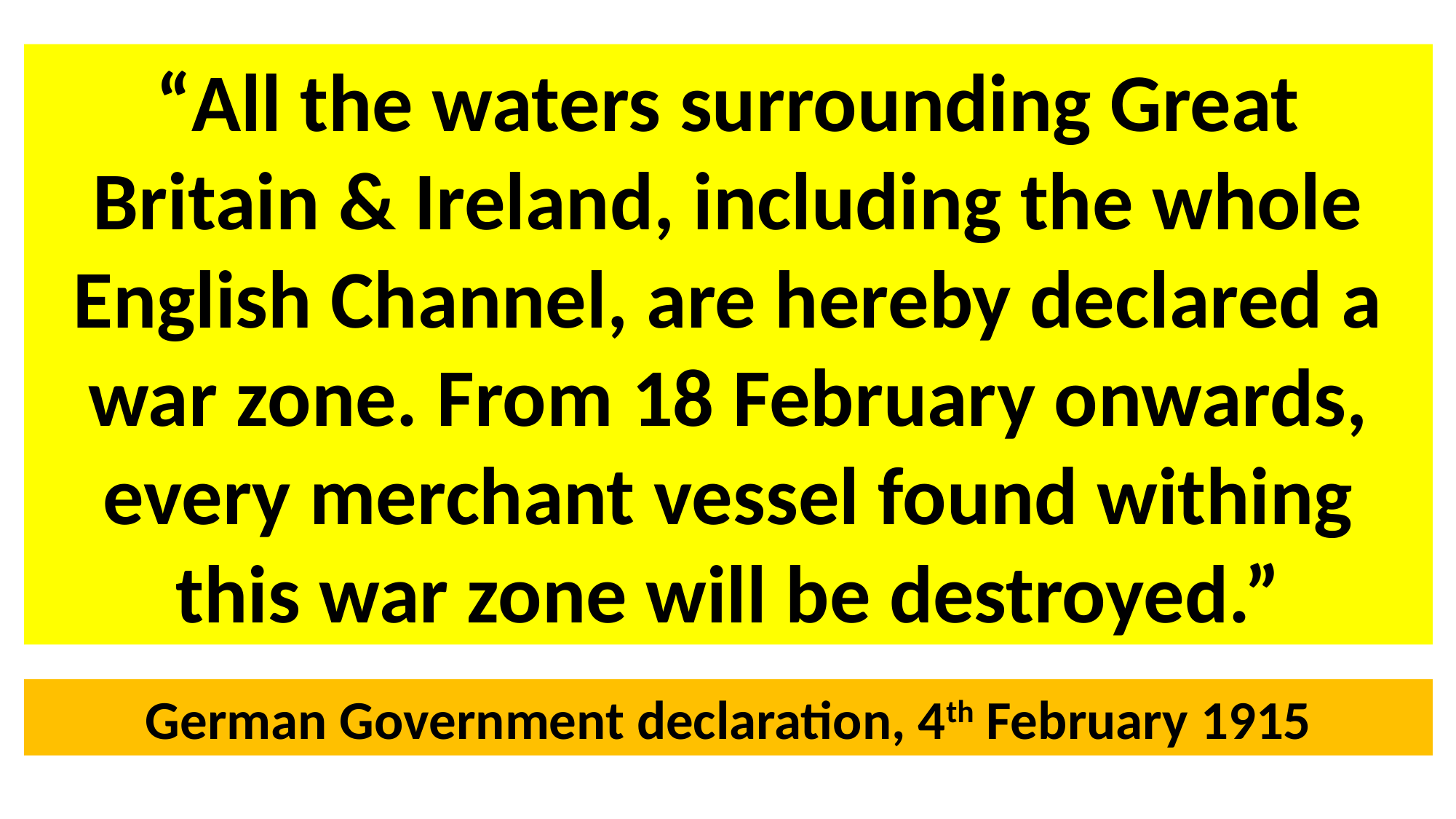

“All the waters surrounding Great Britain & Ireland, including the whole English Channel, are hereby declared a war zone. From 18 February onwards, every merchant vessel found withing this war zone will be destroyed.”
German Government declaration, 4th February 1915